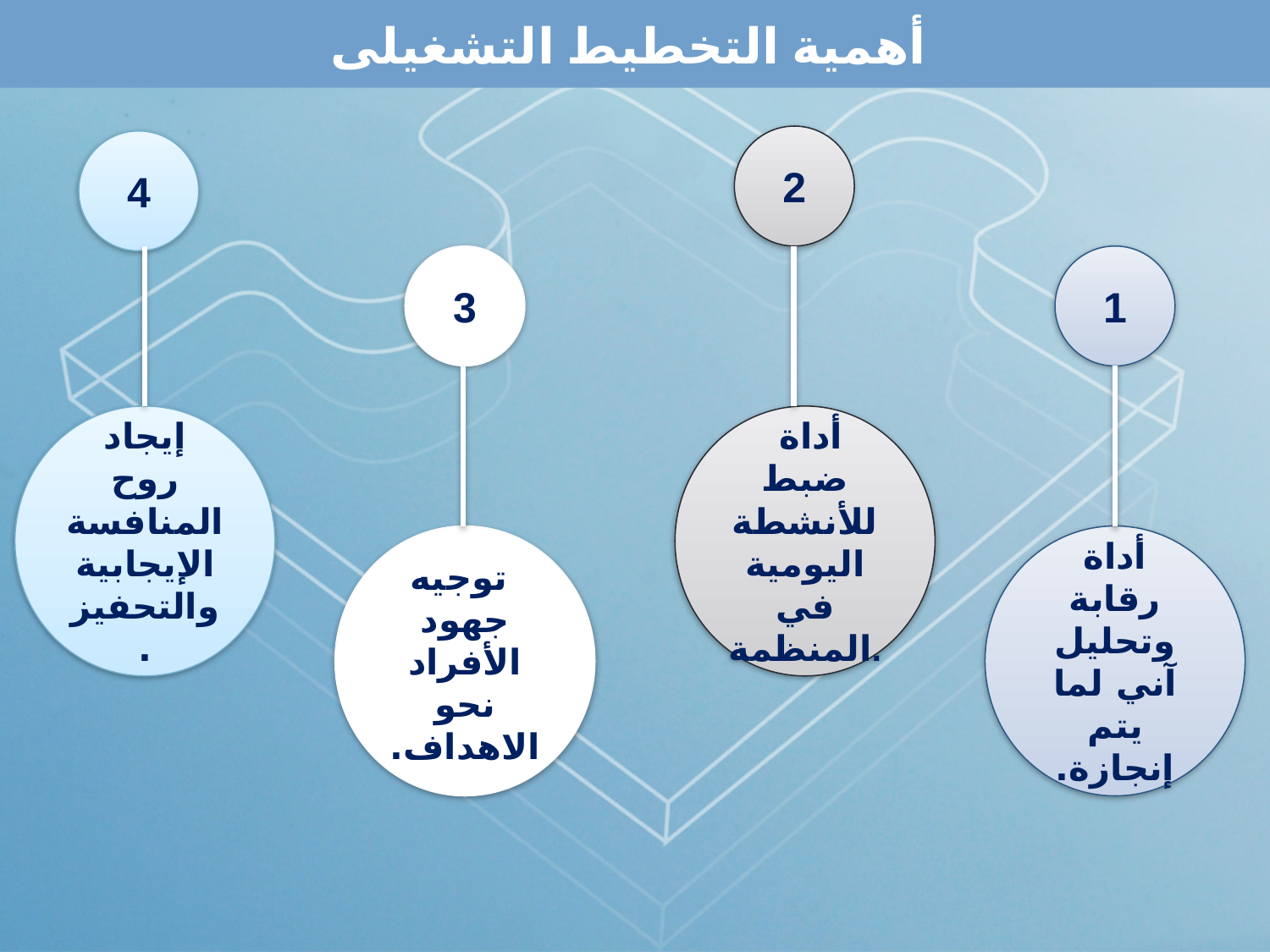

# أهمية التخطيط التشغيلى
2
4
3
1
إيجاد روح المنافسة الإيجابية والتحفيز.
 أداة ضبط للأنشطة اليومية في المنظمة.
 توجيه جهود الأفراد نحو الاهداف.
أداة رقابة وتحليل آني لما يتم إنجازة.